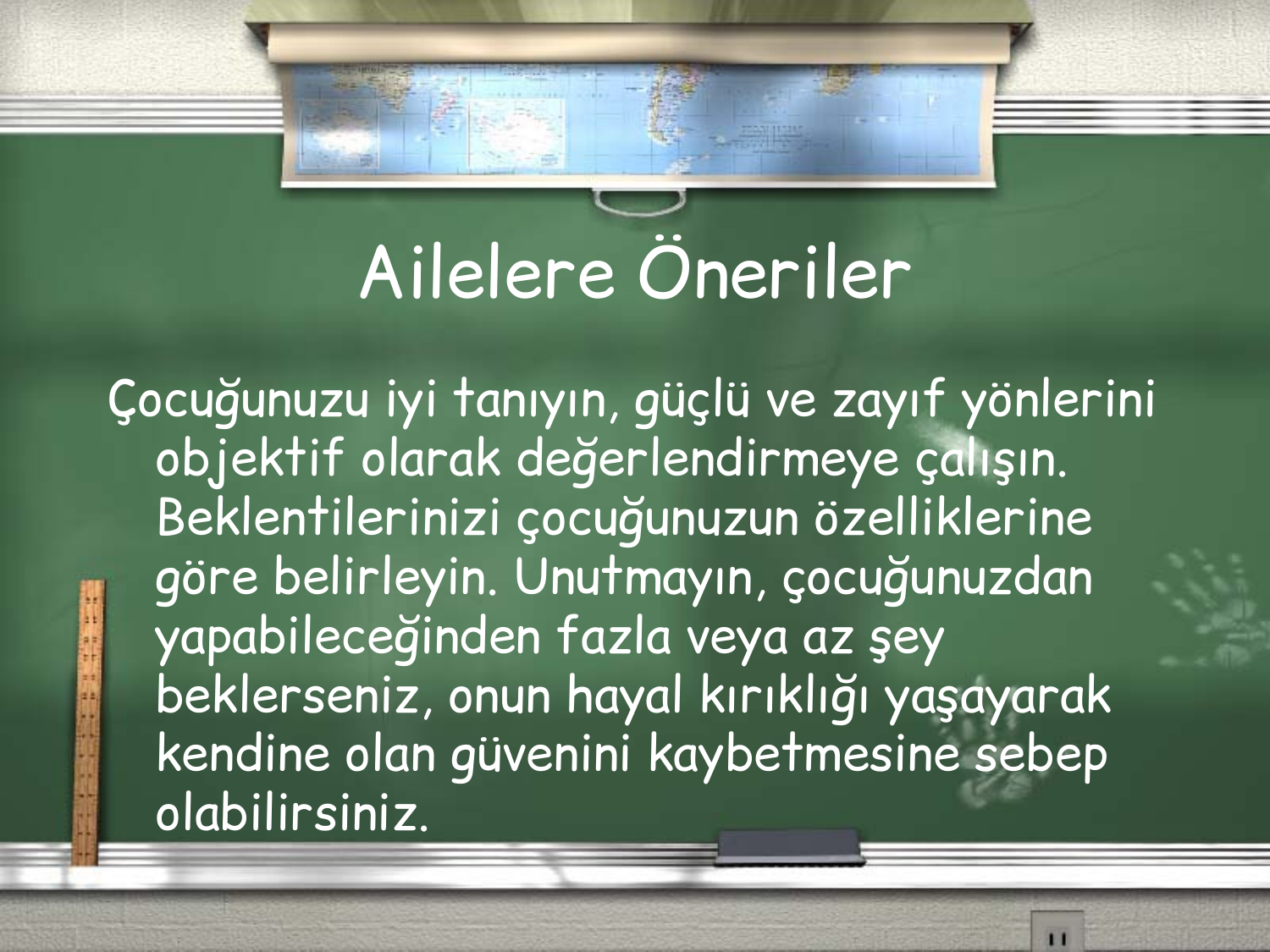

Ailelere Öneriler
Çocuğunuzu iyi tanıyın, güçlü ve zayıf yönlerini objektif olarak değerlendirmeye çalışın. Beklentilerinizi çocuğunuzun özelliklerine göre belirleyin. Unutmayın, çocuğunuzdan yapabileceğinden fazla veya az şey beklerseniz, onun hayal kırıklığı yaşayarak kendine olan güvenini kaybetmesine sebep olabilirsiniz.